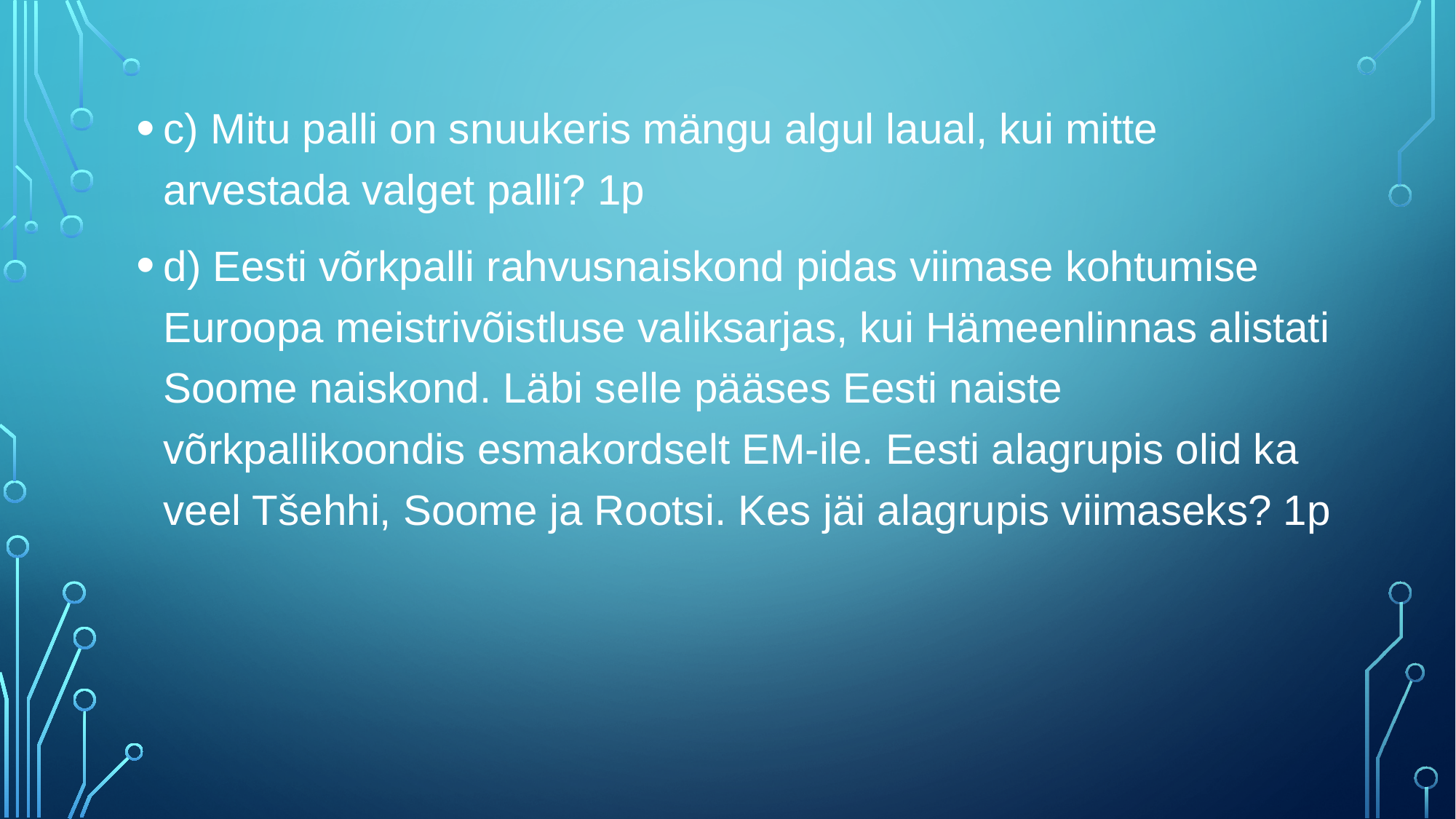

c) Mitu palli on snuukeris mängu algul laual, kui mitte arvestada valget palli? 1p
d) Eesti võrkpalli rahvusnaiskond pidas viimase kohtumise Euroopa meistrivõistluse valiksarjas, kui Hämeenlinnas alistati Soome naiskond. Läbi selle pääses Eesti naiste võrkpallikoondis esmakordselt EM-ile. Eesti alagrupis olid ka veel Tšehhi, Soome ja Rootsi. Kes jäi alagrupis viimaseks? 1p